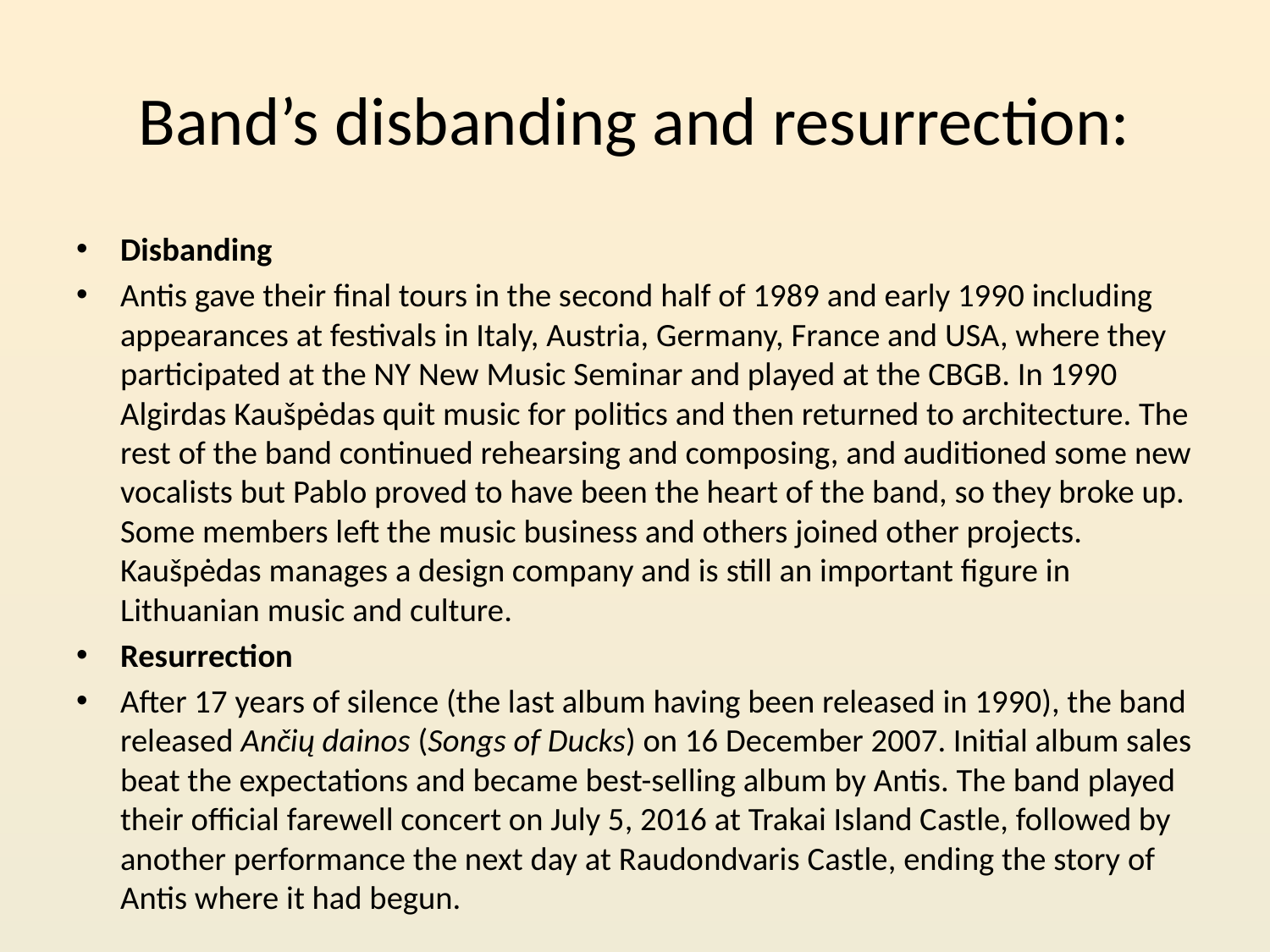

# Band’s disbanding and resurrection:
Disbanding
Antis gave their final tours in the second half of 1989 and early 1990 including appearances at festivals in Italy, Austria, Germany, France and USA, where they participated at the NY New Music Seminar and played at the CBGB. In 1990 Algirdas Kaušpėdas quit music for politics and then returned to architecture. The rest of the band continued rehearsing and composing, and auditioned some new vocalists but Pablo proved to have been the heart of the band, so they broke up. Some members left the music business and others joined other projects. Kaušpėdas manages a design company and is still an important figure in Lithuanian music and culture.
Resurrection
After 17 years of silence (the last album having been released in 1990), the band released Ančių dainos (Songs of Ducks) on 16 December 2007. Initial album sales beat the expectations and became best-selling album by Antis. The band played their official farewell concert on July 5, 2016 at Trakai Island Castle, followed by another performance the next day at Raudondvaris Castle, ending the story of Antis where it had begun.